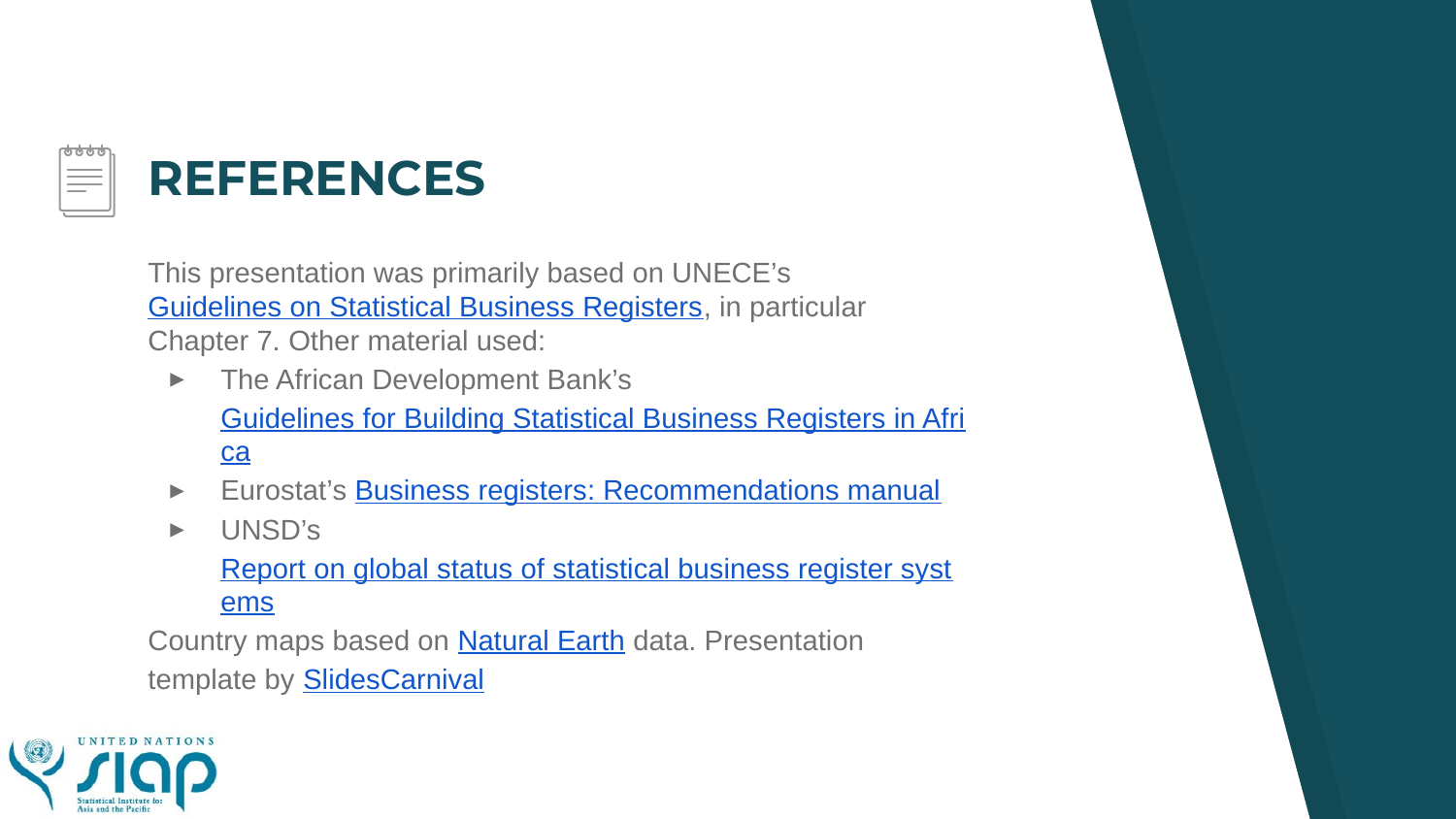

# REFERENCES

This presentation was primarily based on UNECE’s Guidelines on Statistical Business Registers, in particular Chapter 7. Other material used:
The African Development Bank’s Guidelines for Building Statistical Business Registers in Africa
Eurostat’s Business registers: Recommendations manual
UNSD’s Report on global status of statistical business register systems
Country maps based on Natural Earth data. Presentation template by SlidesCarnival